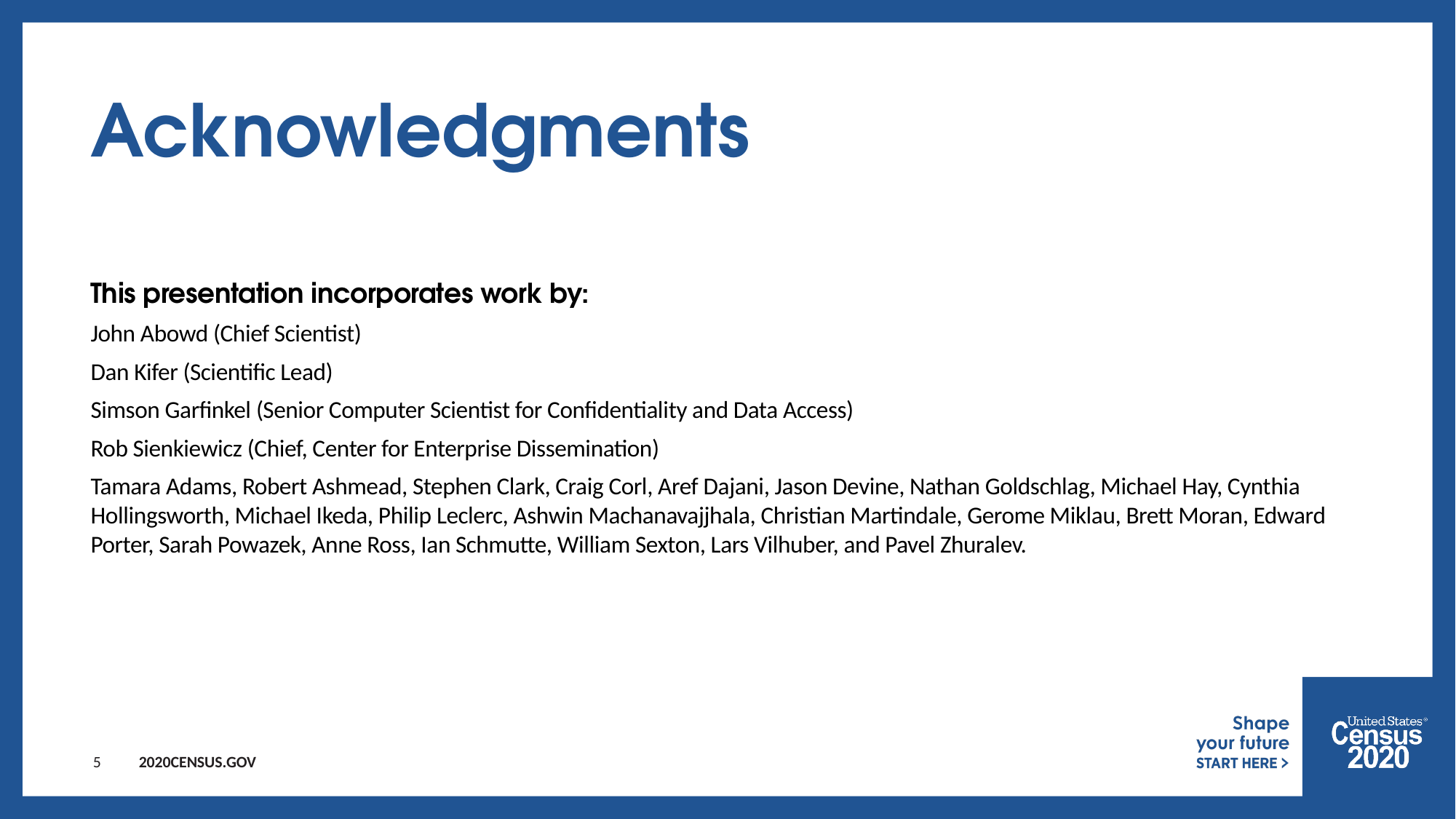

# Acknowledgments
This presentation incorporates work by:
John Abowd (Chief Scientist)
Dan Kifer (Scientific Lead)
Simson Garfinkel (Senior Computer Scientist for Confidentiality and Data Access)
Rob Sienkiewicz (Chief, Center for Enterprise Dissemination)
Tamara Adams, Robert Ashmead, Stephen Clark, Craig Corl, Aref Dajani, Jason Devine, Nathan Goldschlag, Michael Hay, Cynthia Hollingsworth, Michael Ikeda, Philip Leclerc, Ashwin Machanavajjhala, Christian Martindale, Gerome Miklau, Brett Moran, Edward Porter, Sarah Powazek, Anne Ross, Ian Schmutte, William Sexton, Lars Vilhuber, and Pavel Zhuralev.

5